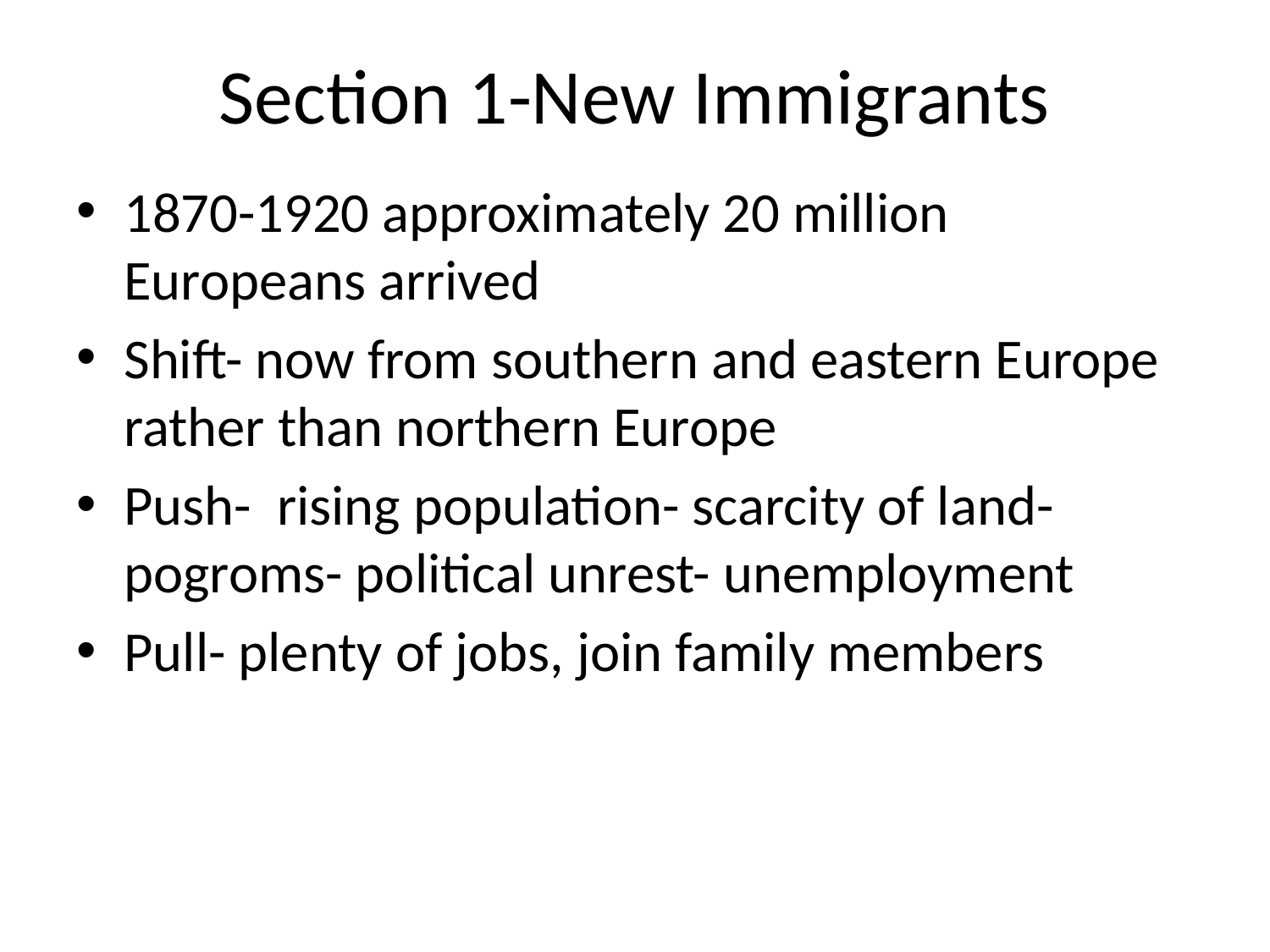

# Section 1-New Immigrants
1870-1920 approximately 20 million Europeans arrived
Shift- now from southern and eastern Europe rather than northern Europe
Push-  rising population- scarcity of land- pogroms- political unrest- unemployment
Pull- plenty of jobs, join family members